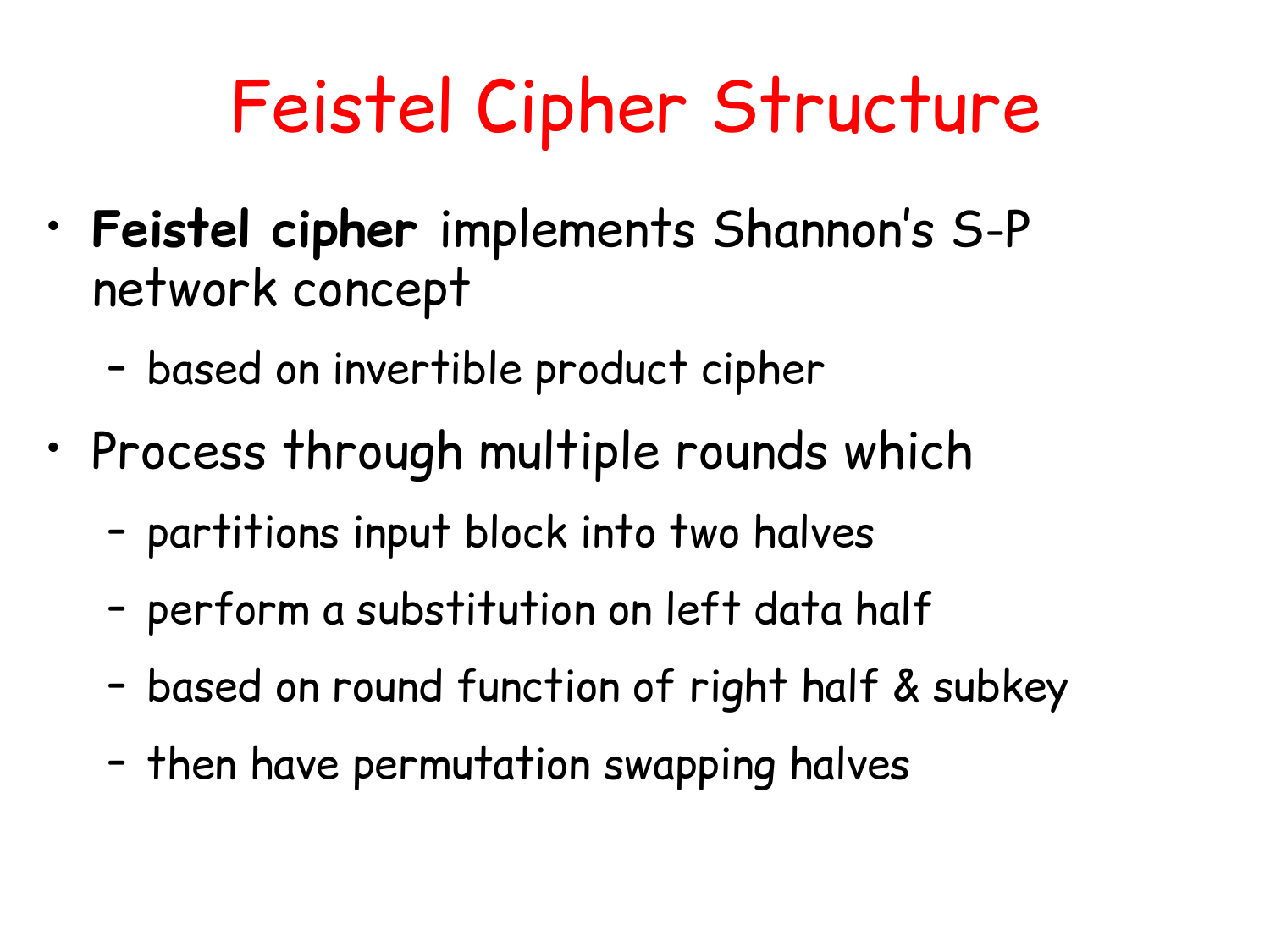

# Feistel Cipher Structure
Feistel cipher implements Shannon’s S-P network concept
based on invertible product cipher
Process through multiple rounds which
partitions input block into two halves
perform a substitution on left data half
based on round function of right half & subkey
then have permutation swapping halves